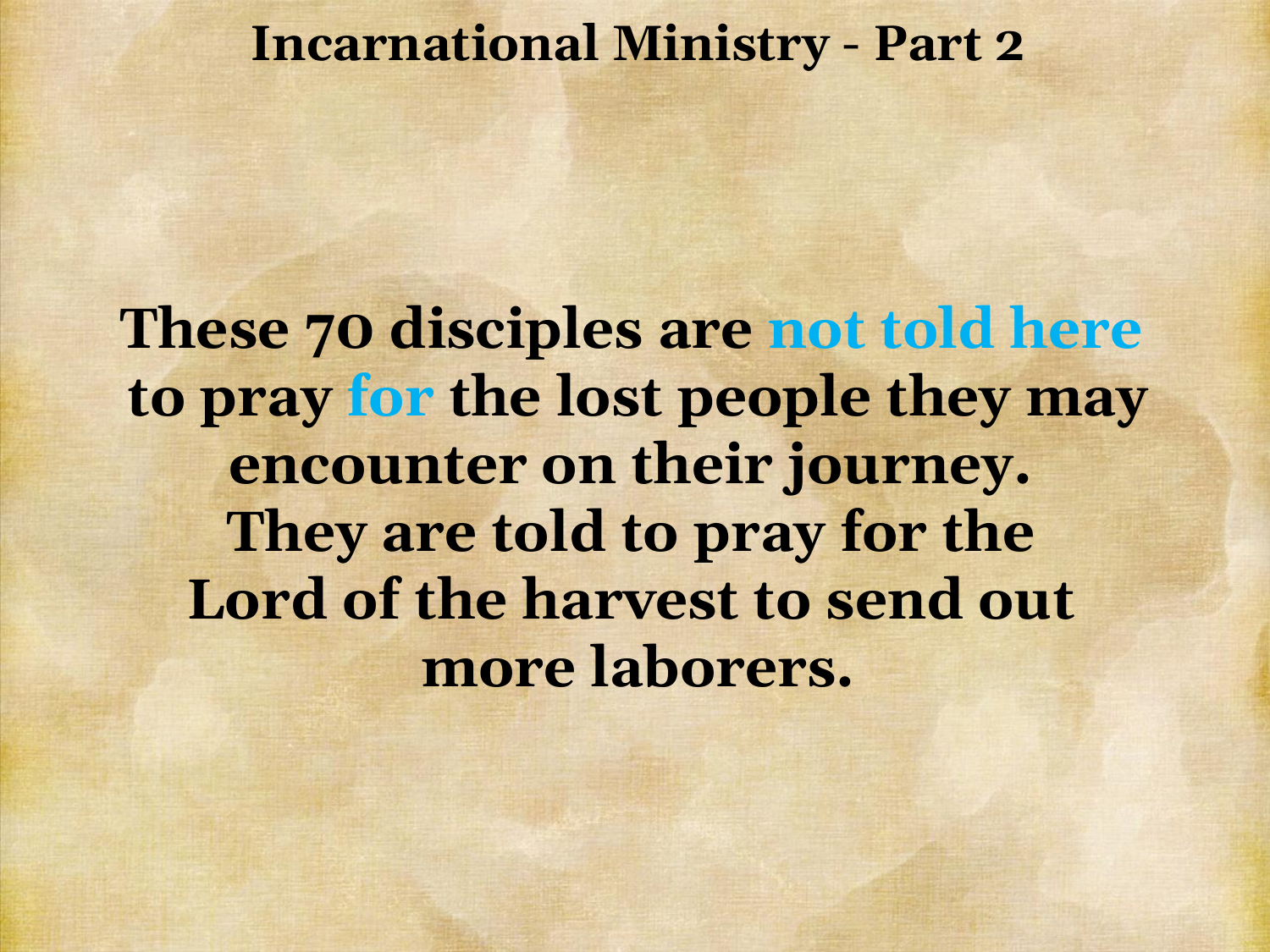

Incarnational Ministry - Part 2

These 70 disciples are not told here
to pray for the lost people they may encounter on their journey.
They are told to pray for the
Lord of the harvest to send out
more laborers.